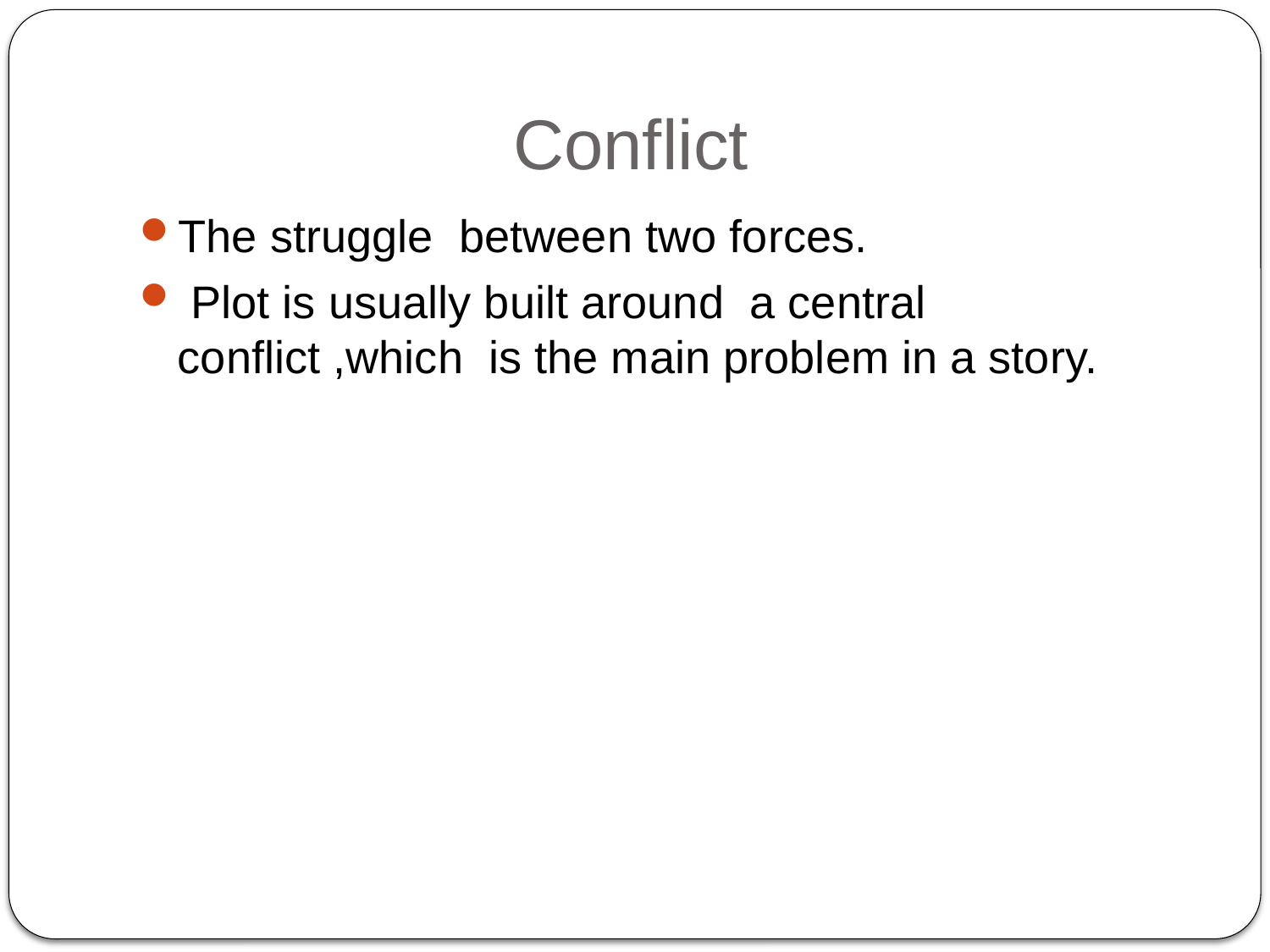

# Conflict
The struggle  between two forces.
 Plot is usually built around  a central conflict ,which  is the main problem in a story.